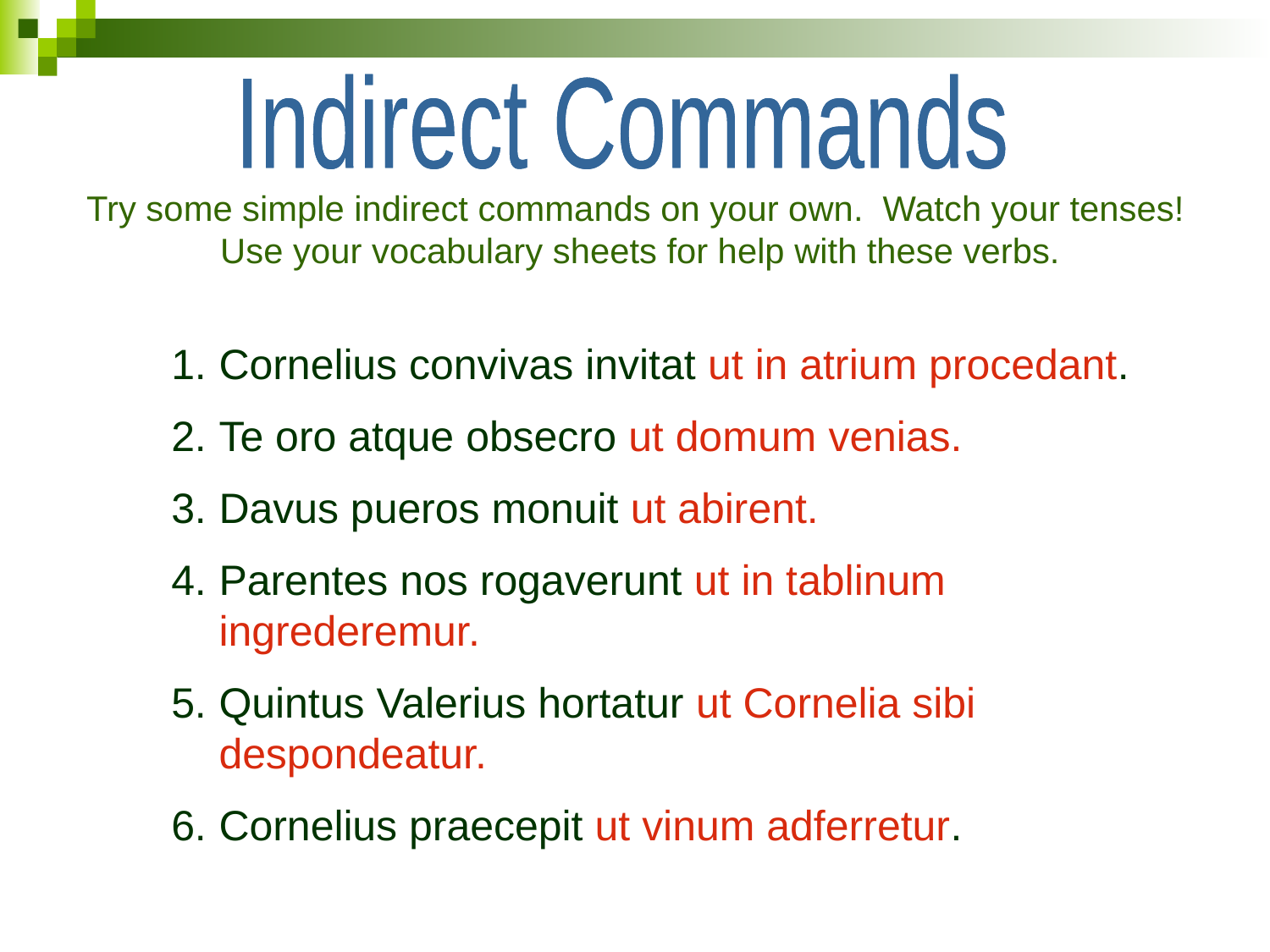

Indirect Commands
Indirect Commands
Try some simple indirect commands on your own.  Watch your tenses!  Use your vocabulary sheets for help with these verbs.
Cornelius convivas invitat ut in atrium procedant.
Te oro atque obsecro ut domum venias.
Davus pueros monuit ut abirent.
Parentes nos rogaverunt ut in tablinum ingrederemur.
Quintus Valerius hortatur ut Cornelia sibi despondeatur.
Cornelius praecepit ut vinum adferretur.